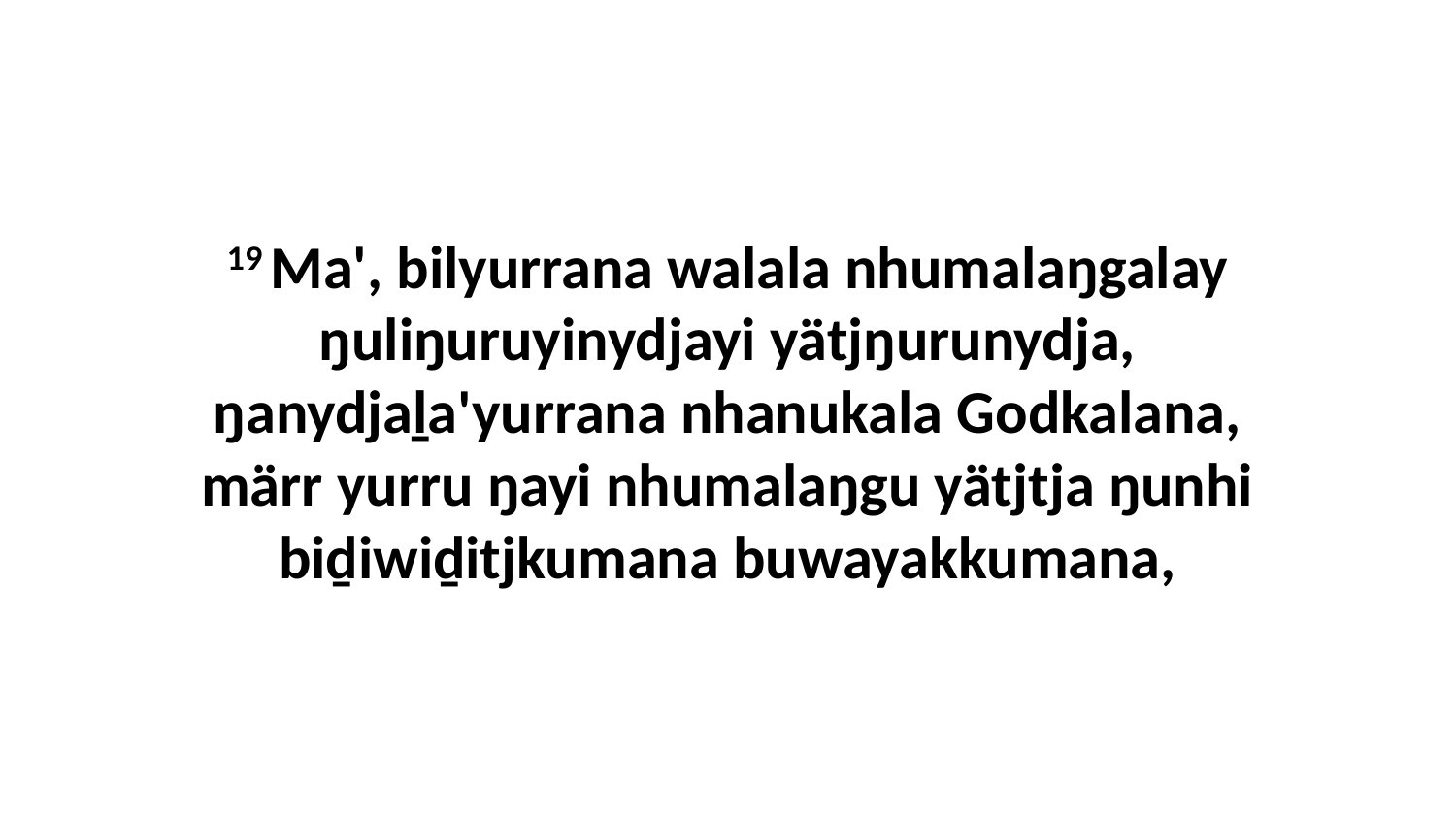

19 Ma', bilyurrana walala nhumalaŋgalay ŋuliŋuruyinydjayi yätjŋurunydja, ŋanydjaḻa'yurrana nhanukala Godkalana, märr yurru ŋayi nhumalaŋgu yätjtja ŋunhi biḏiwiḏitjkumana buwayakkumana,